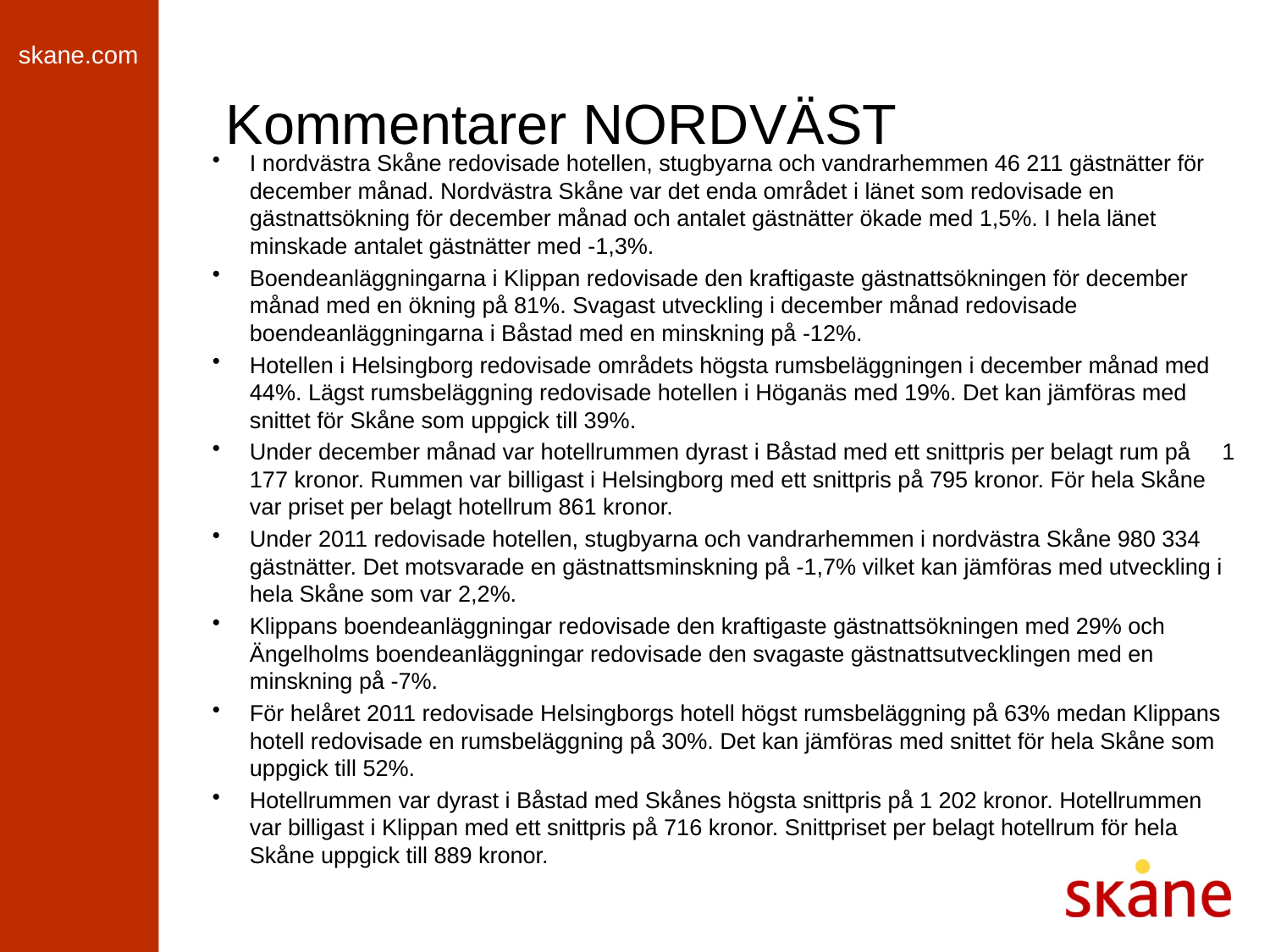

# Kommentarer NORDVÄST
I nordvästra Skåne redovisade hotellen, stugbyarna och vandrarhemmen 46 211 gästnätter för december månad. Nordvästra Skåne var det enda området i länet som redovisade en gästnattsökning för december månad och antalet gästnätter ökade med 1,5%. I hela länet minskade antalet gästnätter med -1,3%.
Boendeanläggningarna i Klippan redovisade den kraftigaste gästnattsökningen för december månad med en ökning på 81%. Svagast utveckling i december månad redovisade boendeanläggningarna i Båstad med en minskning på -12%.
Hotellen i Helsingborg redovisade områdets högsta rumsbeläggningen i december månad med 44%. Lägst rumsbeläggning redovisade hotellen i Höganäs med 19%. Det kan jämföras med snittet för Skåne som uppgick till 39%.
Under december månad var hotellrummen dyrast i Båstad med ett snittpris per belagt rum på     1 177 kronor. Rummen var billigast i Helsingborg med ett snittpris på 795 kronor. För hela Skåne var priset per belagt hotellrum 861 kronor.
Under 2011 redovisade hotellen, stugbyarna och vandrarhemmen i nordvästra Skåne 980 334 gästnätter. Det motsvarade en gästnattsminskning på -1,7% vilket kan jämföras med utveckling i hela Skåne som var 2,2%.
Klippans boendeanläggningar redovisade den kraftigaste gästnattsökningen med 29% och Ängelholms boendeanläggningar redovisade den svagaste gästnattsutvecklingen med en minskning på -7%.
För helåret 2011 redovisade Helsingborgs hotell högst rumsbeläggning på 63% medan Klippans hotell redovisade en rumsbeläggning på 30%. Det kan jämföras med snittet för hela Skåne som uppgick till 52%.
Hotellrummen var dyrast i Båstad med Skånes högsta snittpris på 1 202 kronor. Hotellrummen var billigast i Klippan med ett snittpris på 716 kronor. Snittpriset per belagt hotellrum för hela Skåne uppgick till 889 kronor.